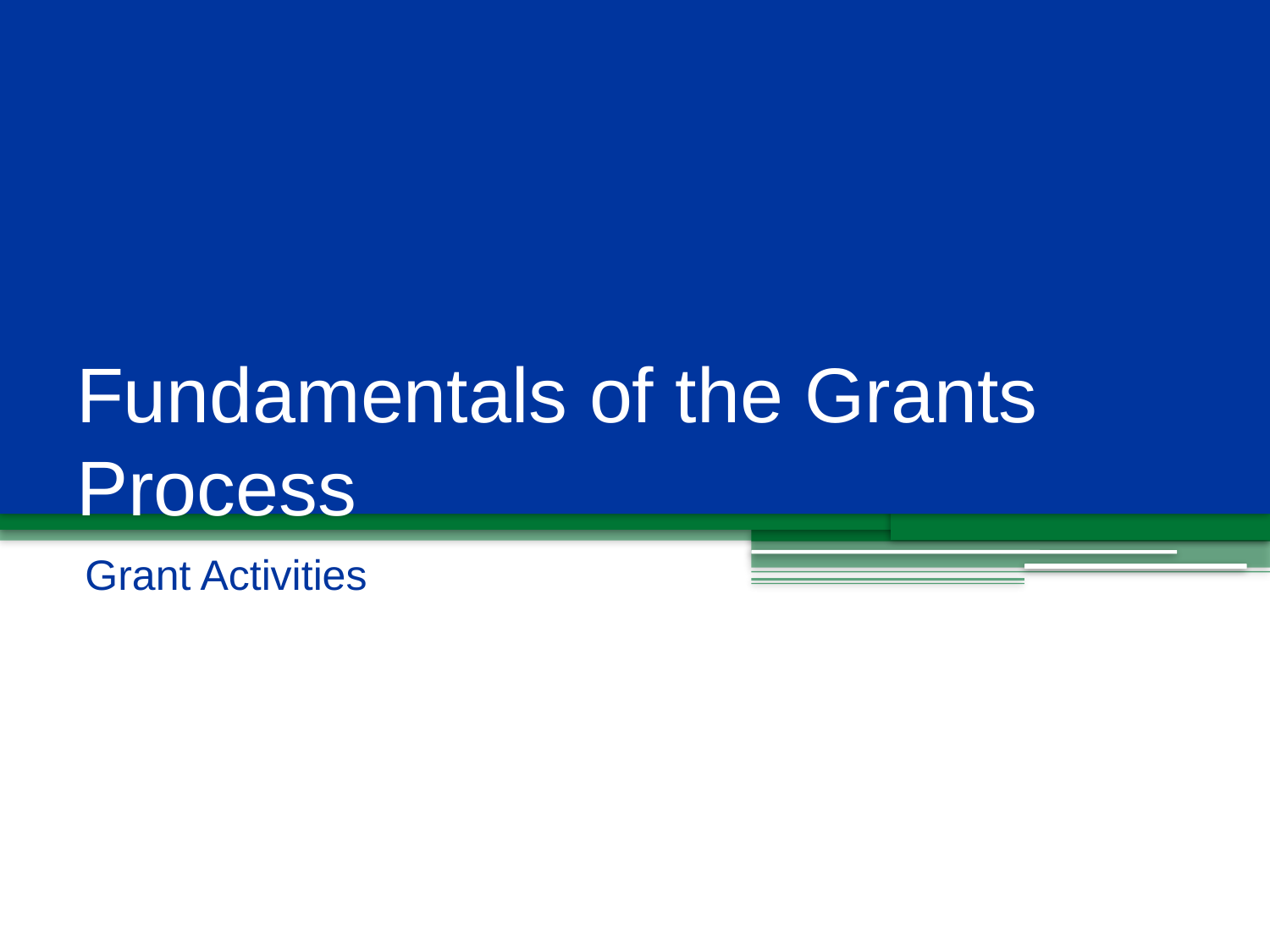

# Fundamentals of the Grants Process
Grant Activities